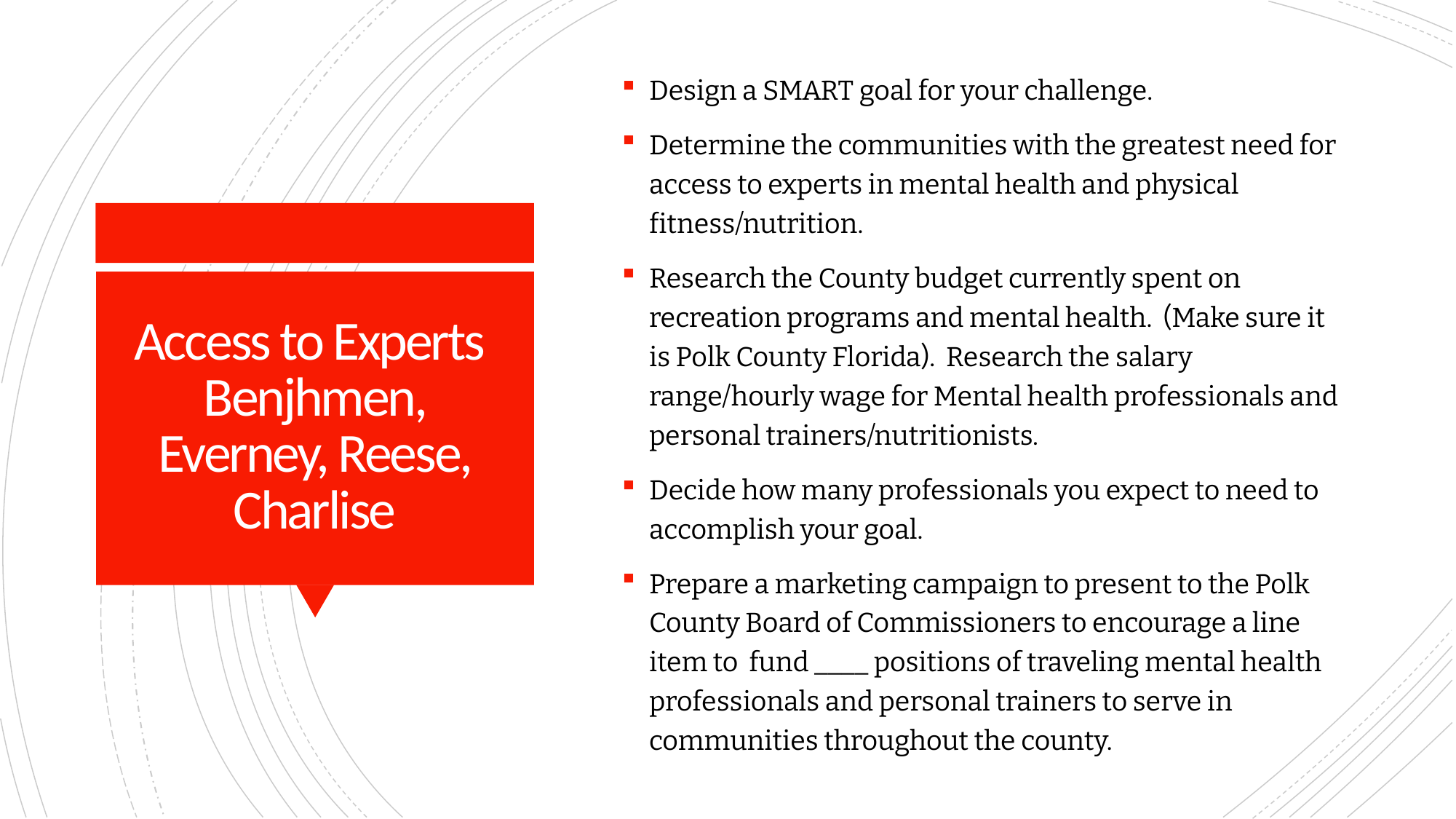

Design a SMART goal for your challenge.
Determine the communities with the greatest need for access to experts in mental health and physical fitness/nutrition.
Research the County budget currently spent on recreation programs and mental health.  (Make sure it is Polk County Florida).  Research the salary range/hourly wage for Mental health professionals and personal trainers/nutritionists.
Decide how many professionals you expect to need to accomplish your goal.
Prepare a marketing campaign to present to the Polk County Board of Commissioners to encourage a line item to  fund ____ positions of traveling mental health professionals and personal trainers to serve in communities throughout the county.
# Access to Experts Benjhmen, Everney, Reese, Charlise